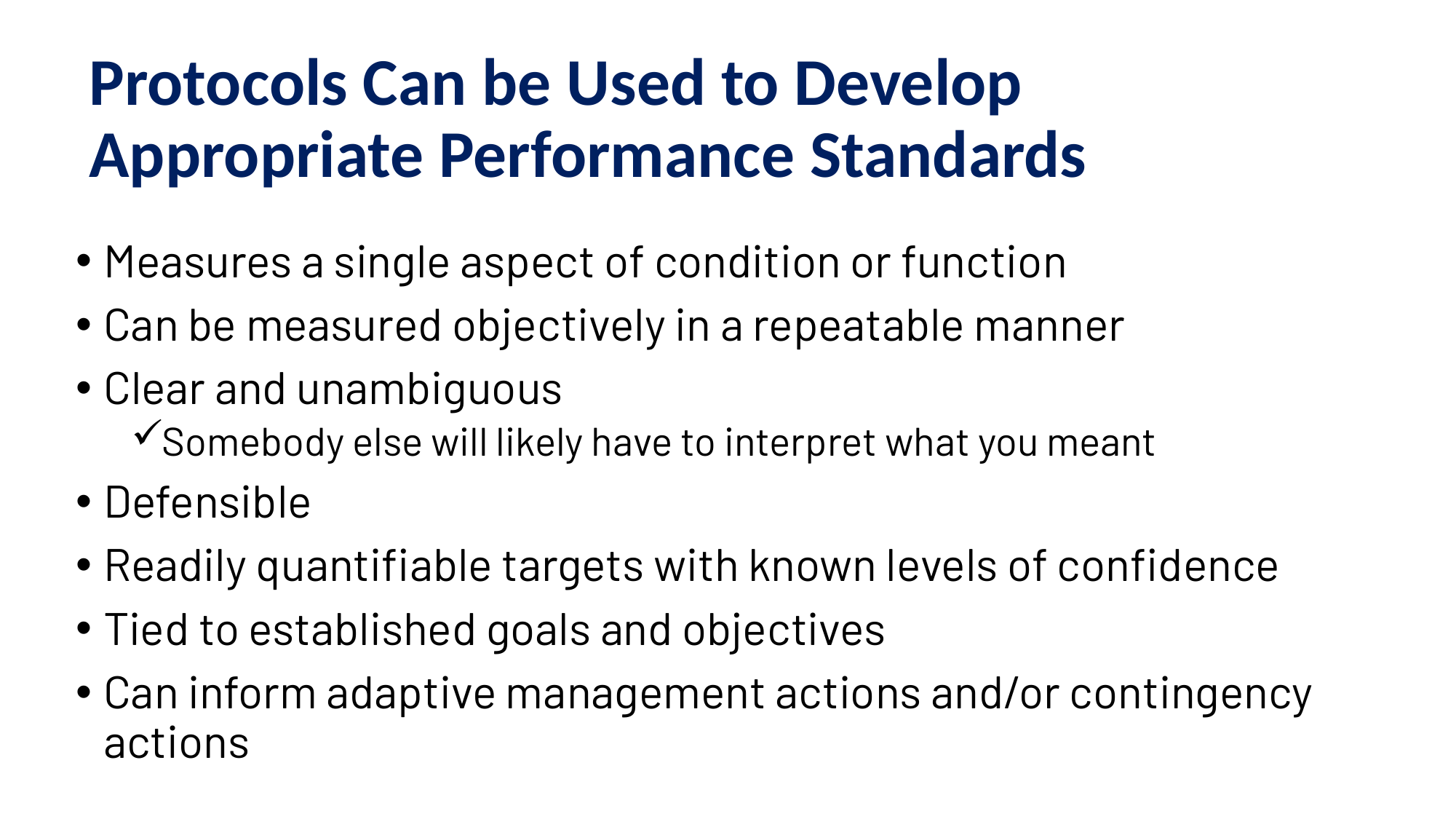

# Protocols Can be Used to Develop Appropriate Performance Standards
Measures a single aspect of condition or function
Can be measured objectively in a repeatable manner
Clear and unambiguous
Somebody else will likely have to interpret what you meant
Defensible
Readily quantifiable targets with known levels of confidence
Tied to established goals and objectives
Can inform adaptive management actions and/or contingency actions